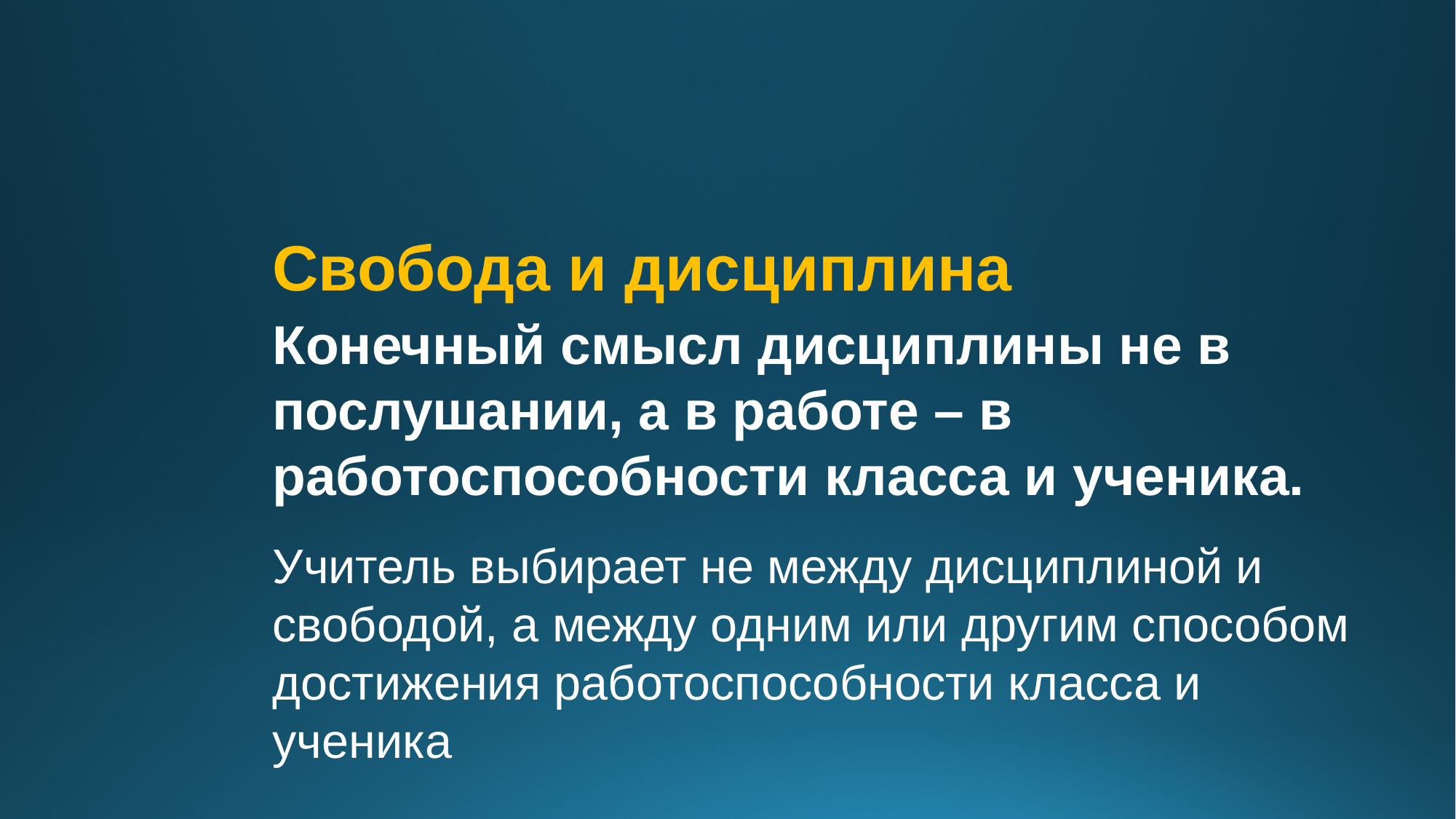

Свобода и дисциплина
Конечный смысл дисциплины не в послушании, а в работе – в работоспособности класса и ученика.

Учитель выбирает не между дисциплиной и свободой, а между одним или другим способом достижения работоспособности класса и ученика